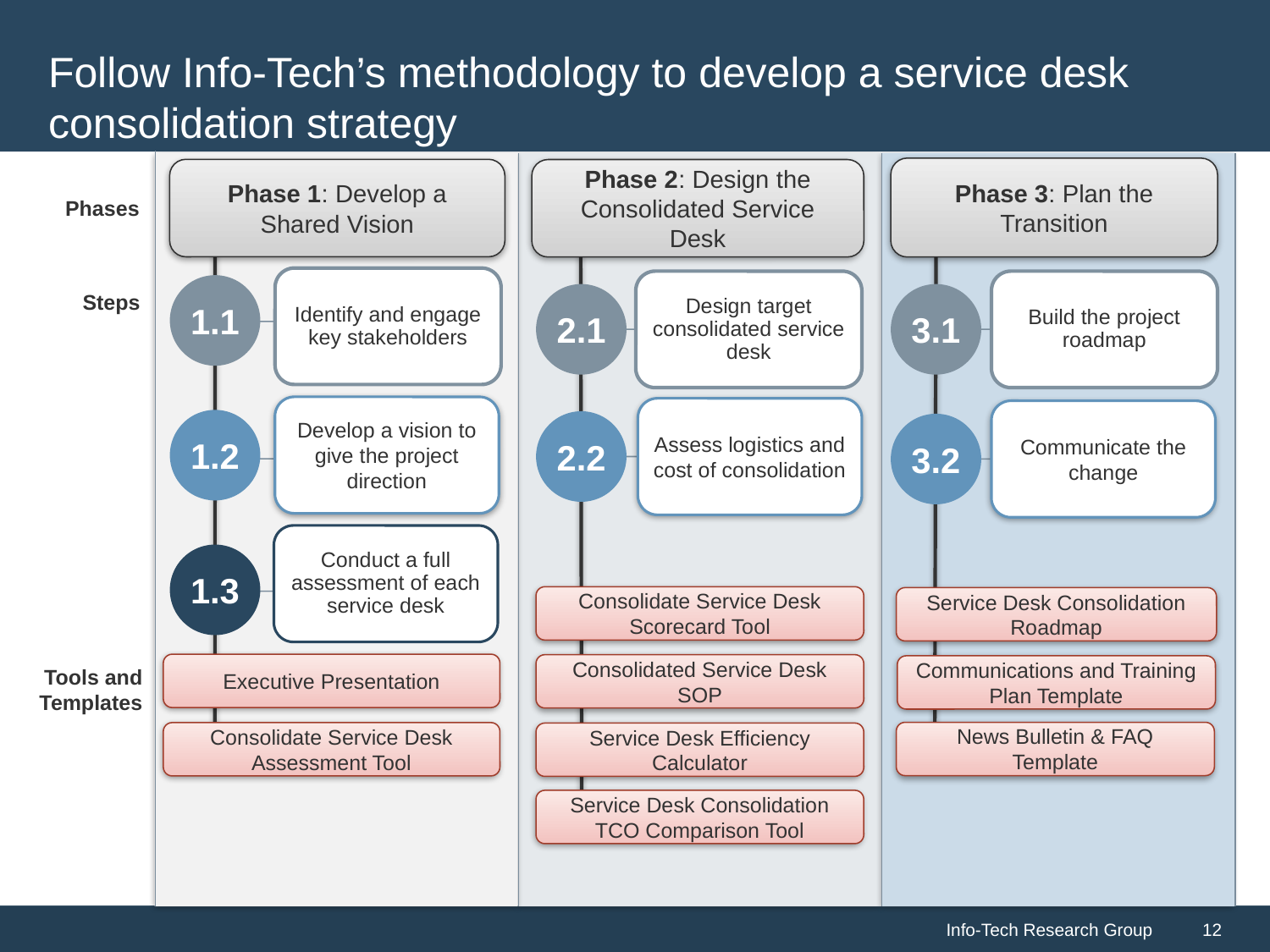

# Follow Info-Tech’s methodology to develop a service desk consolidation strategy

Phase 3: Plan the Transition
Phase 1: Develop a Shared Vision
Phase 2: Design the Consolidated Service Desk
Phases
Identify and engage key stakeholders
Design target consolidated service desk
Build the project roadmap
1.1
Steps
2.1
3.1
Develop a vision to give the project direction
Assess logistics and cost of consolidation
Communicate the change
1.2
2.2
3.2
Conduct a full assessment of each service desk
1.3
Consolidate Service Desk Scorecard Tool
Service Desk Consolidation Roadmap
Executive Presentation
Consolidated Service Desk SOP
Communications and Training Plan Template
Tools and Templates
News Bulletin & FAQ Template
Consolidate Service Desk Assessment Tool
Service Desk Efficiency Calculator
Service Desk Consolidation TCO Comparison Tool